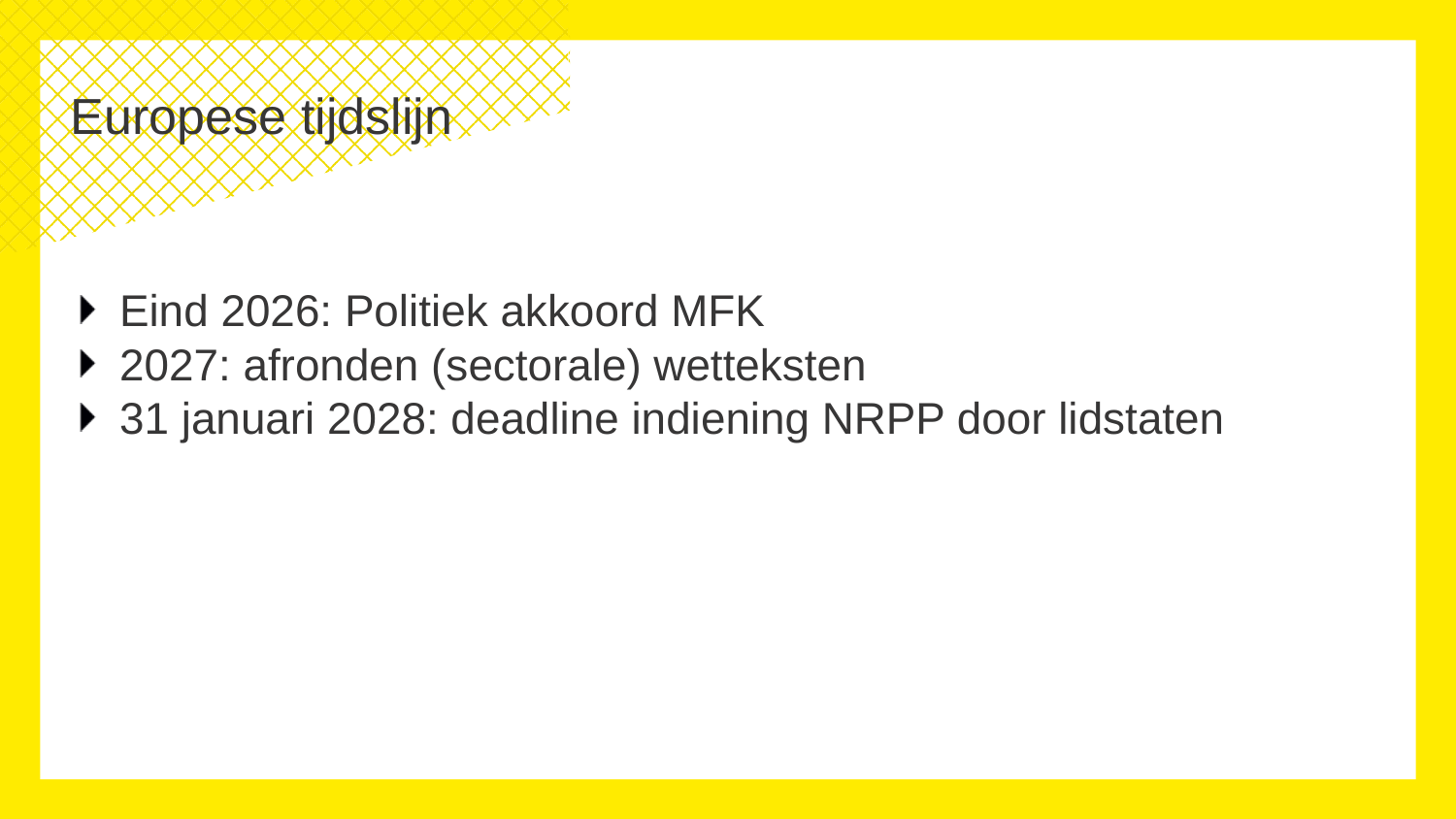

# Europese tijdslijn
Eind 2026: Politiek akkoord MFK
2027: afronden (sectorale) wetteksten
31 januari 2028: deadline indiening NRPP door lidstaten